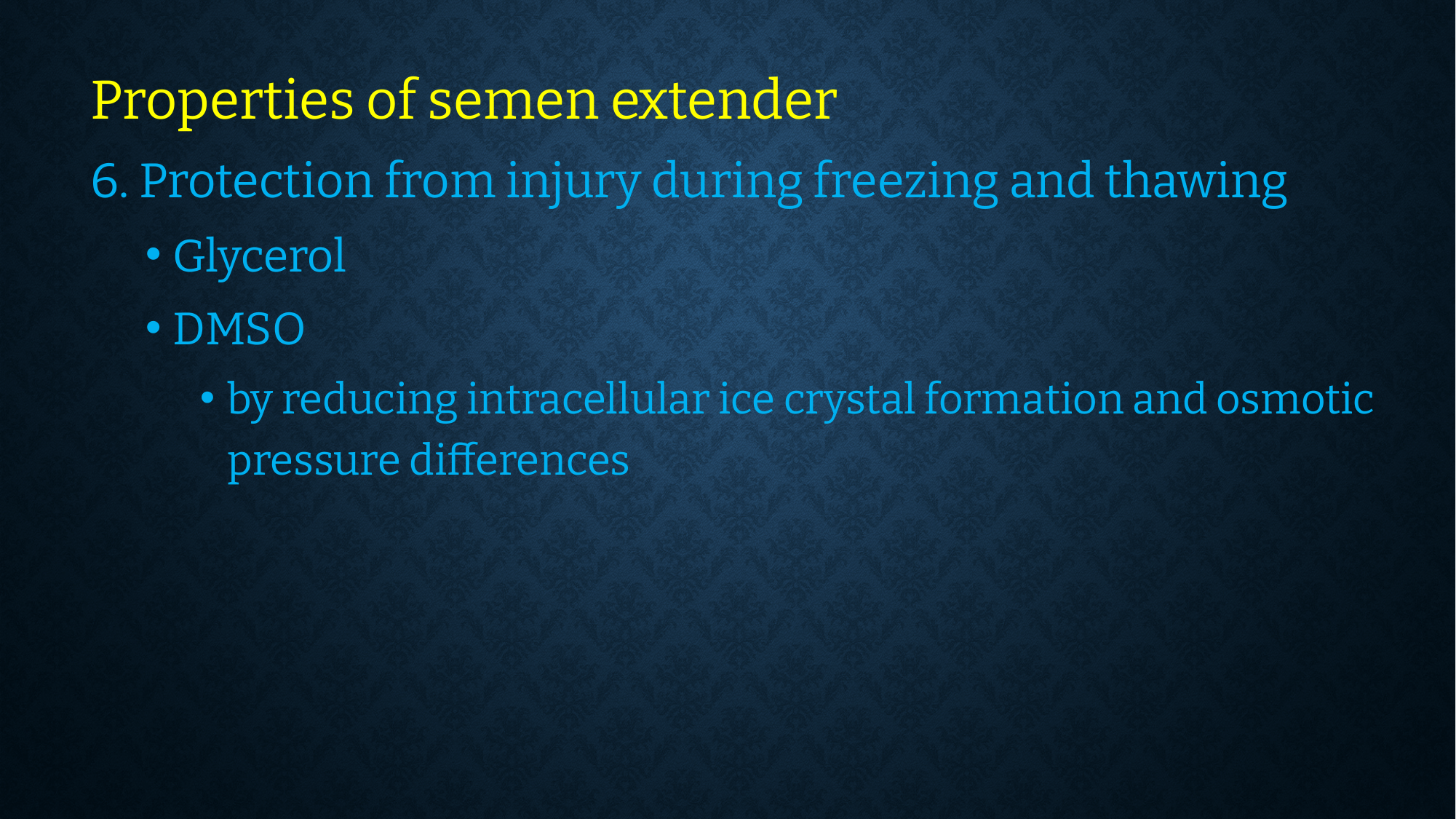

#
Properties of semen extender
6. Protection from injury during freezing and thawing
Glycerol
DMSO
by reducing intracellular ice crystal formation and osmotic pressure differences